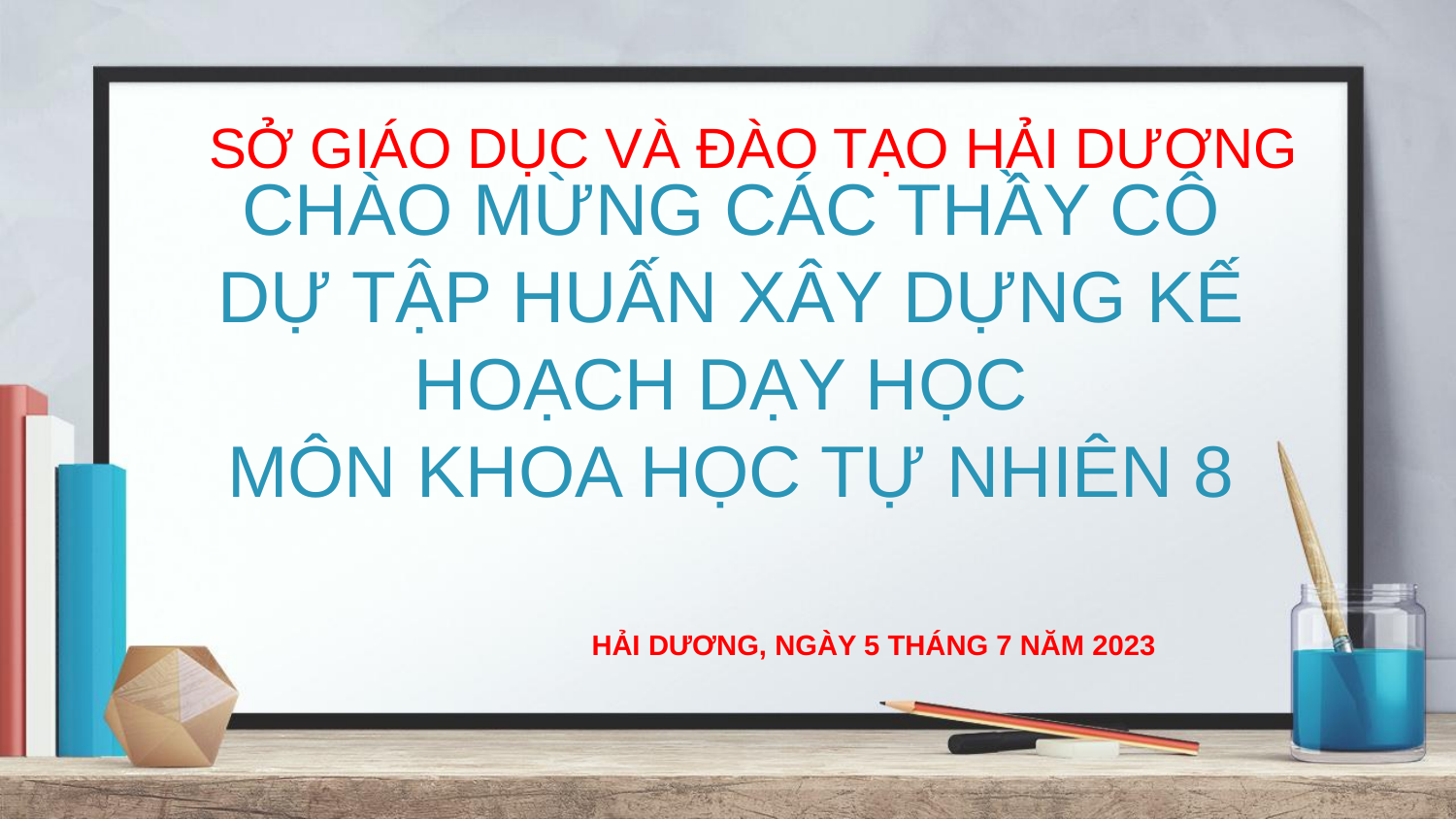

SỞ GIÁO DỤC VÀ ĐÀO TẠO HẢI DƯƠNG
# CHÀO MỪNG CÁC THẦY CÔ DỰ TẬP HUẤN XÂY DỰNG KẾ HOẠCH DẠY HỌC MÔN KHOA HỌC TỰ NHIÊN 8
HẢI DƯƠNG, NGÀY 5 THÁNG 7 NĂM 2023